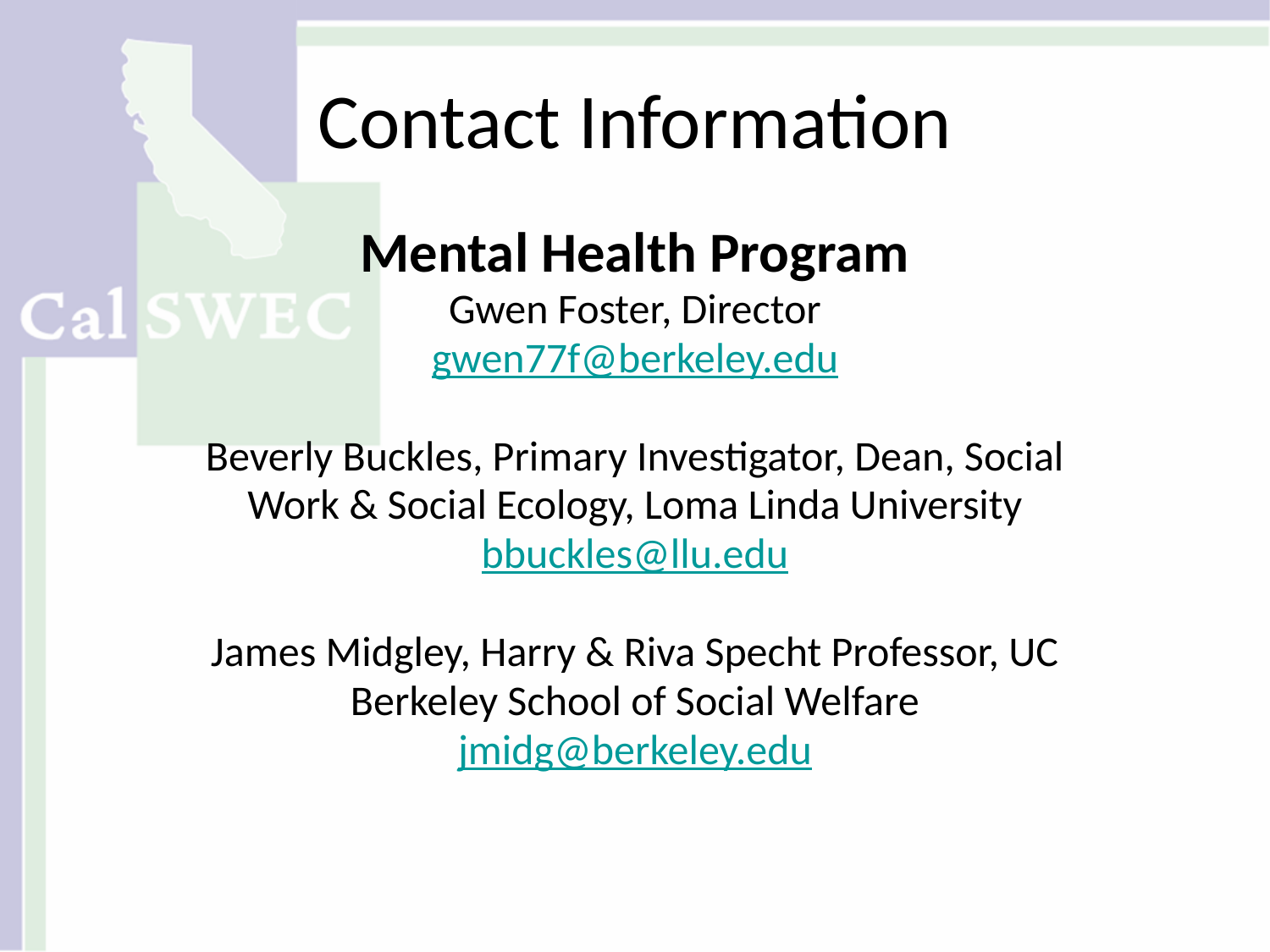

# Contact Information
Mental Health Program
Gwen Foster, Director
gwen77f@berkeley.edu

Beverly Buckles, Primary Investigator, Dean, Social
Work & Social Ecology, Loma Linda University
bbuckles@llu.edu

James Midgley, Harry & Riva Specht Professor, UC
Berkeley School of Social Welfare
jmidg@berkeley.edu